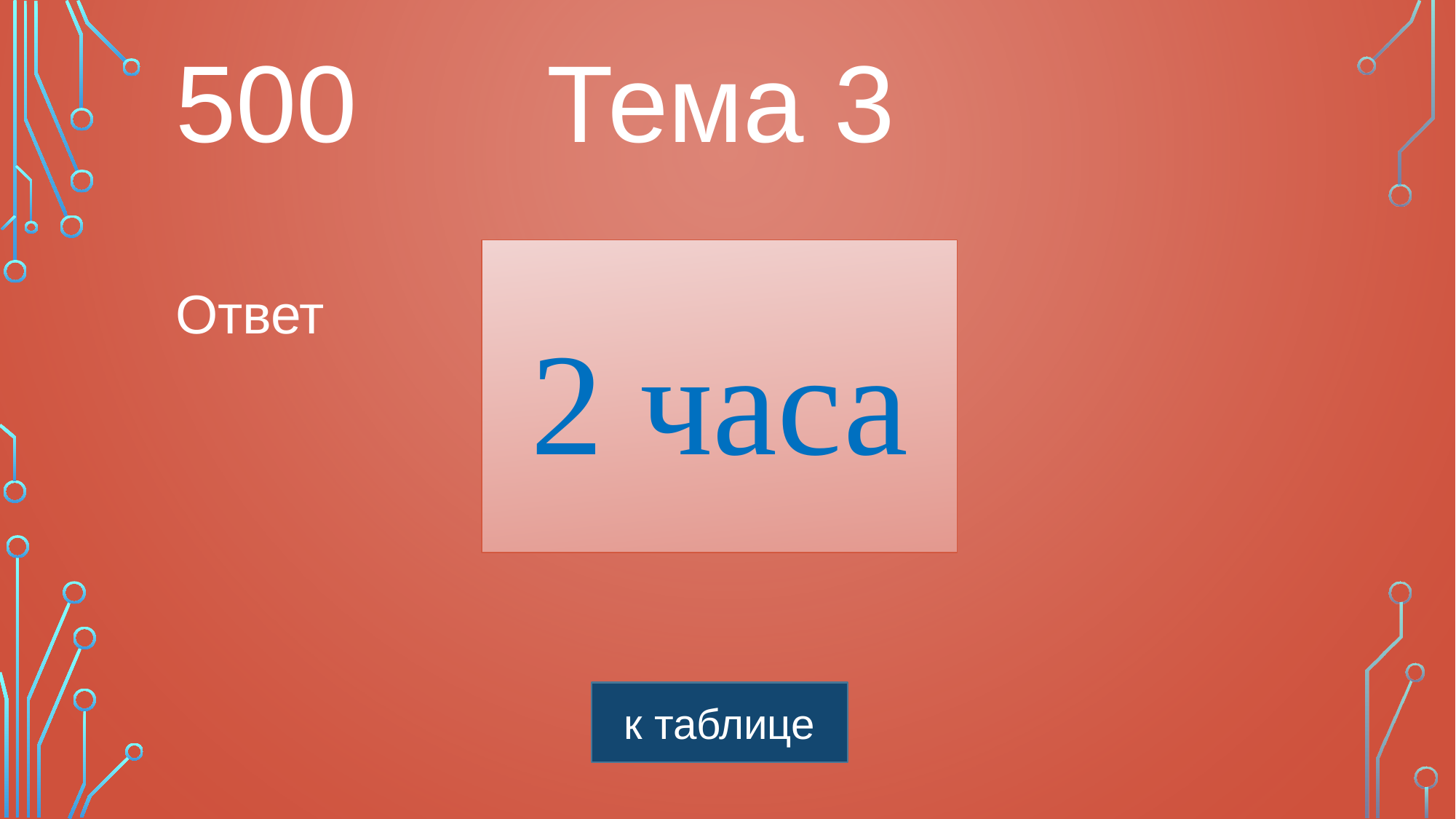

500
Тема 3
2 часа
Ответ
к таблице